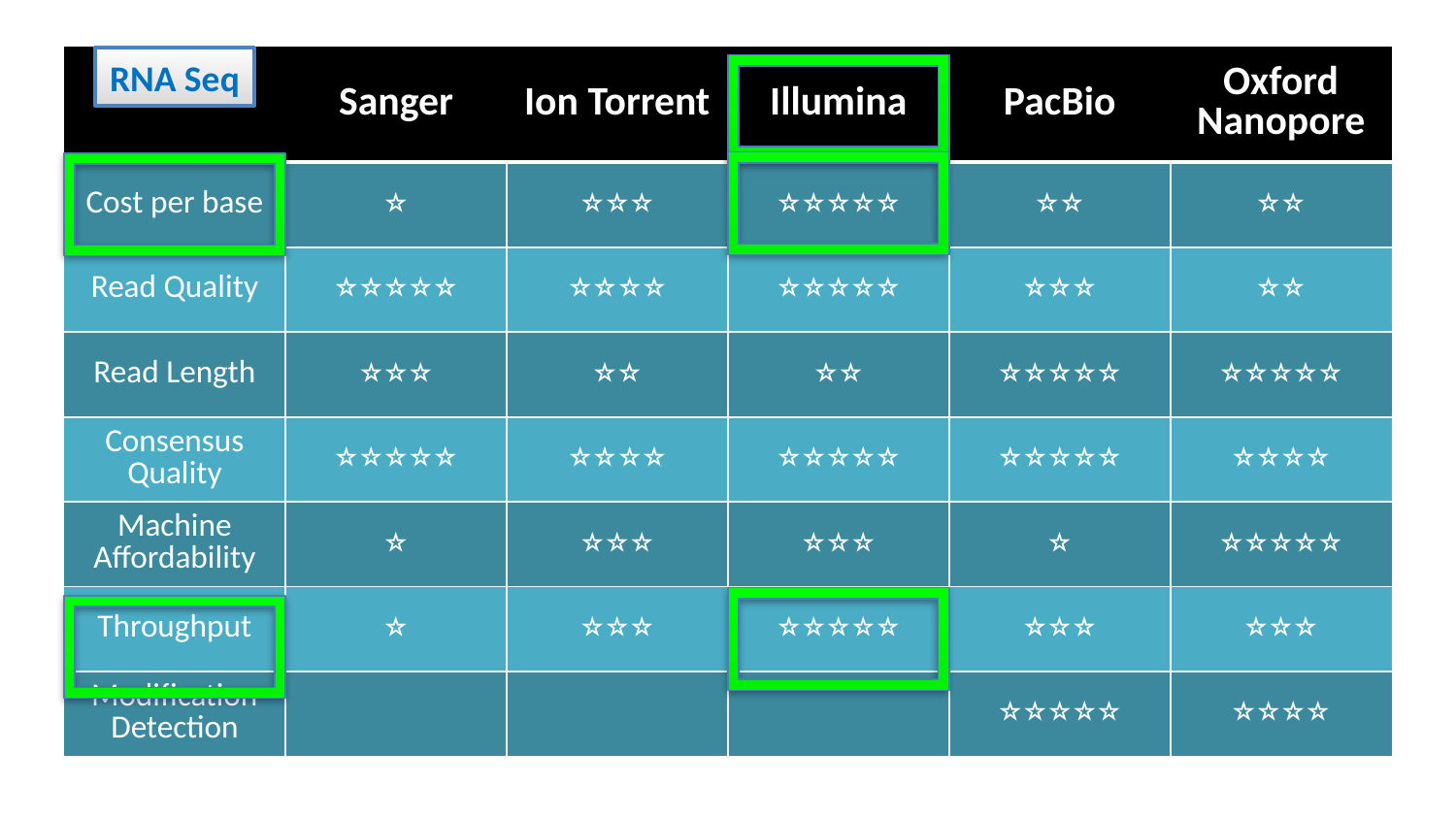

|  | Sanger | Ion Torrent | Illumina | PacBio | Oxford Nanopore |
| --- | --- | --- | --- | --- | --- |
| Cost per base | ⭐️ | ⭐️⭐️⭐️ | ⭐️⭐️⭐️⭐️⭐️ | ⭐️⭐️ | ⭐️⭐️ |
| Read Quality | ⭐️⭐️⭐️⭐️⭐️ | ⭐️⭐️⭐️⭐️ | ⭐️⭐️⭐️⭐️⭐️ | ⭐️⭐️⭐️ | ⭐️⭐️ |
| Read Length | ⭐️⭐️⭐️ | ⭐️⭐️ | ⭐️⭐️ | ⭐️⭐️⭐️⭐️⭐️ | ⭐️⭐️⭐️⭐️⭐️ |
| Consensus Quality | ⭐️⭐️⭐️⭐️⭐️ | ⭐️⭐️⭐️⭐️ | ⭐️⭐️⭐️⭐️⭐️ | ⭐️⭐️⭐️⭐️⭐️ | ⭐️⭐️⭐️⭐️ |
| Machine Affordability | ⭐️ | ⭐️⭐️⭐️ | ⭐️⭐️⭐️ | ⭐️ | ⭐️⭐️⭐️⭐️⭐️ |
| Throughput | ⭐️ | ⭐️⭐️⭐️ | ⭐️⭐️⭐️⭐️⭐️ | ⭐️⭐️⭐️ | ⭐️⭐️⭐️ |
| Modification Detection |  |  |  | ⭐️⭐️⭐️⭐️⭐️ | ⭐️⭐️⭐️⭐️ |
RNA Seq